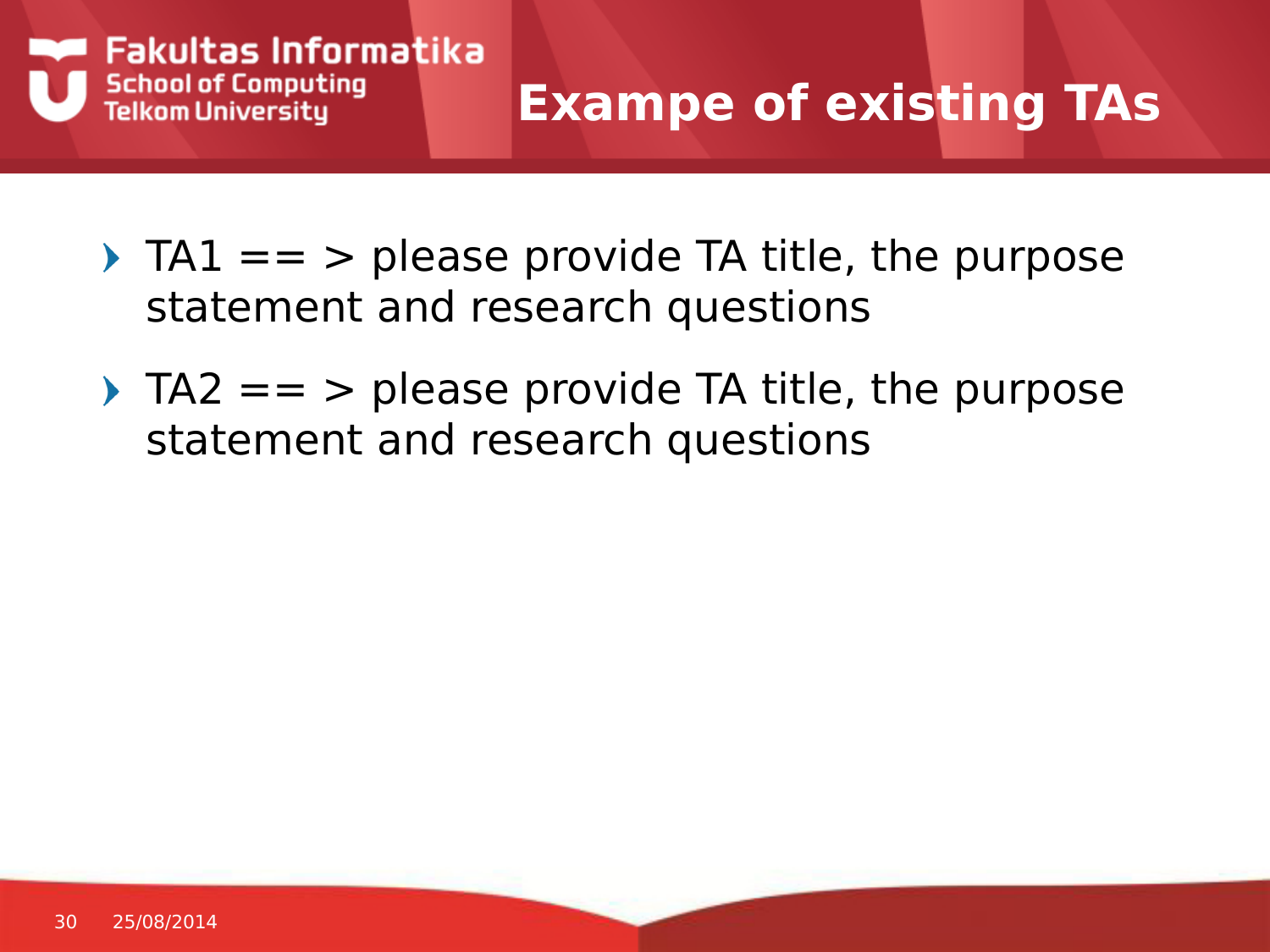

# Exampe of existing TAs
TA1 == > please provide TA title, the purpose statement and research questions
TA2 == > please provide TA title, the purpose statement and research questions

30
25/08/2014